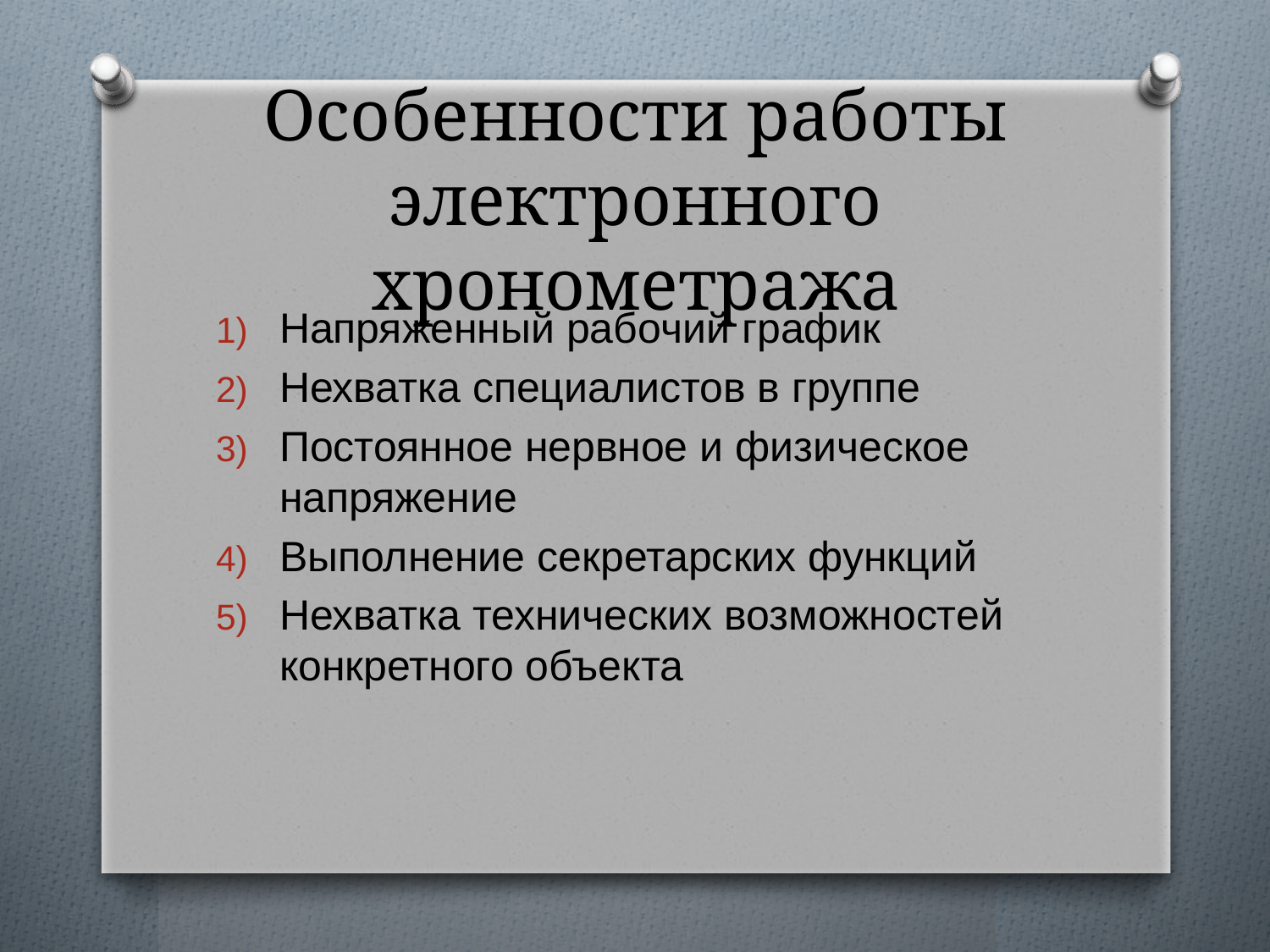

# Особенности работы электронного хронометража
Напряженный рабочий график
Нехватка специалистов в группе
Постоянное нервное и физическое напряжение
Выполнение секретарских функций
Нехватка технических возможностей конкретного объекта